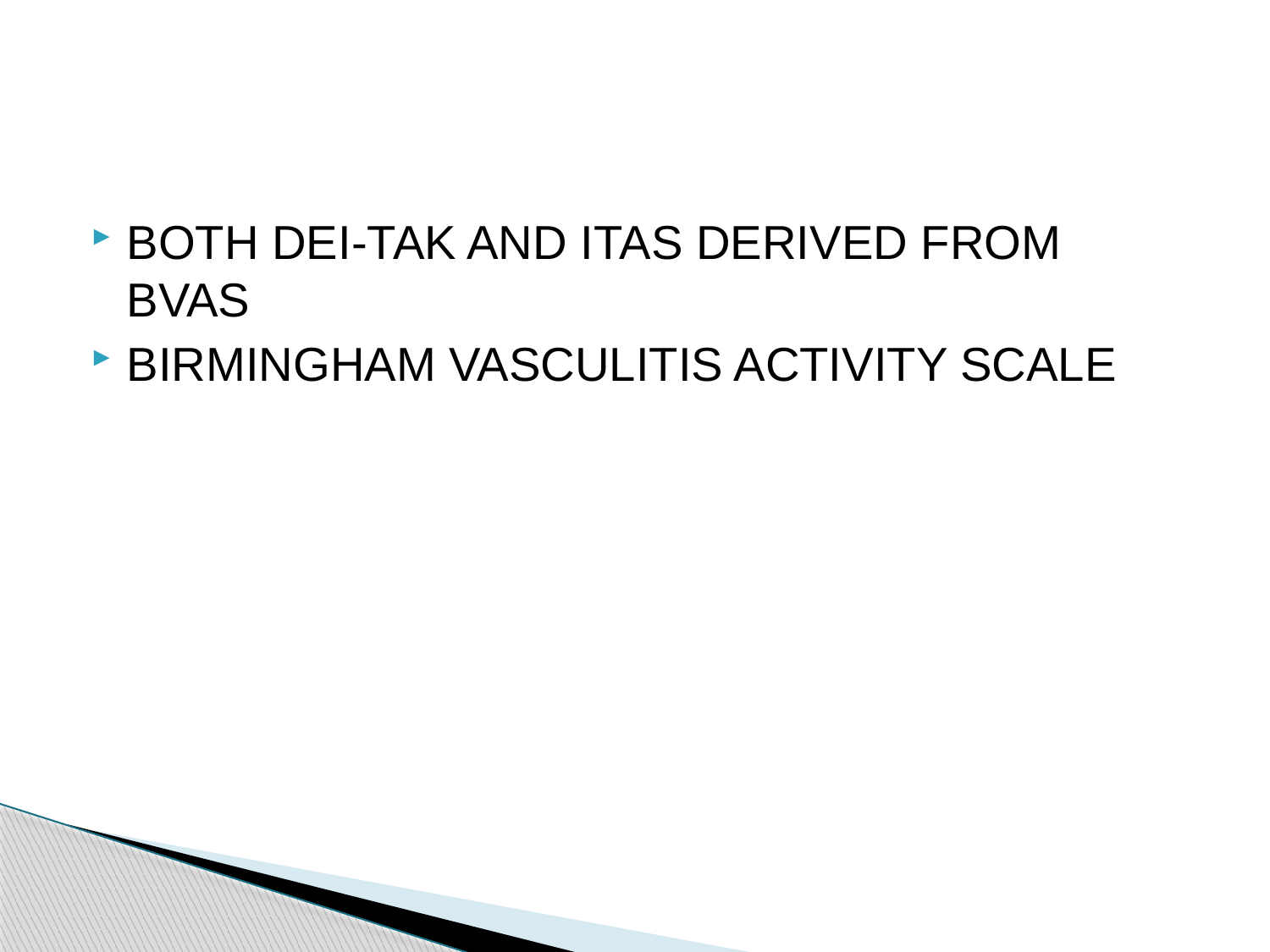

#
BOTH DEI-TAK AND ITAS DERIVED FROM BVAS
BIRMINGHAM VASCULITIS ACTIVITY SCALE